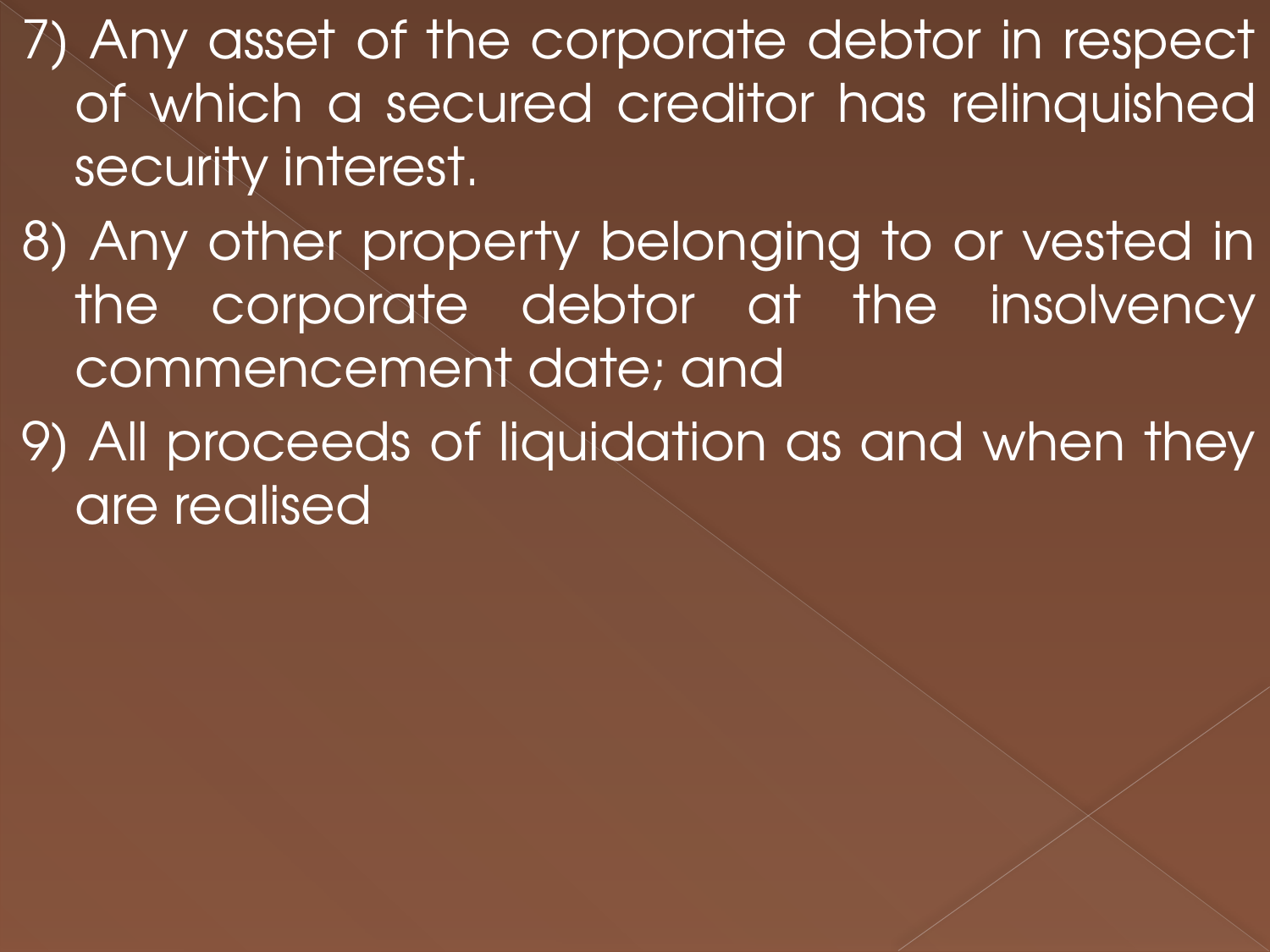

7) Any asset of the corporate debtor in respect of which a secured creditor has relinquished security interest.
8) Any other property belonging to or vested in the corporate debtor at the insolvency commencement date; and
9) All proceeds of liquidation as and when they are realised